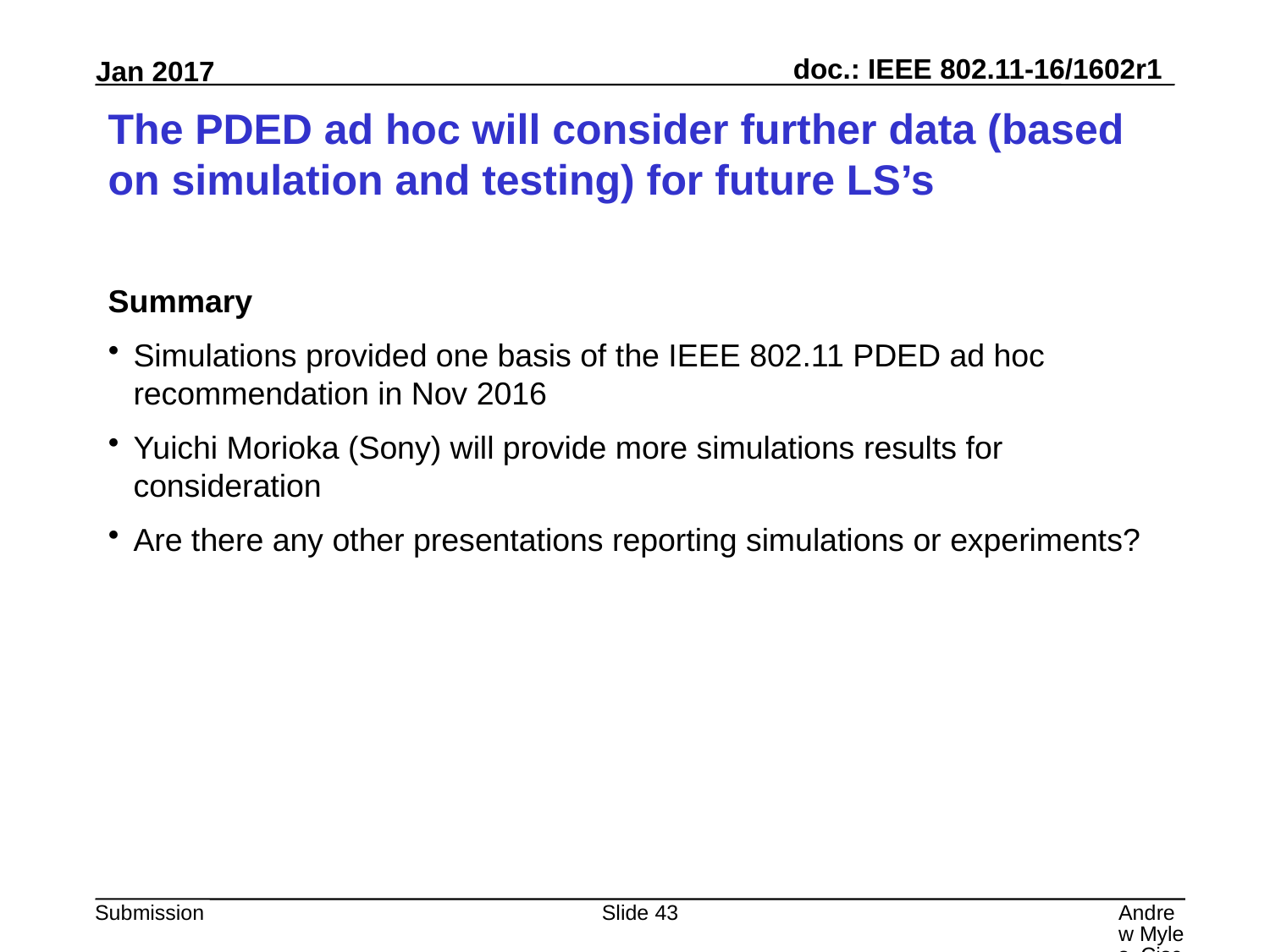

# The PDED ad hoc will consider further data (based on simulation and testing) for future LS’s
Summary
Simulations provided one basis of the IEEE 802.11 PDED ad hoc recommendation in Nov 2016
Yuichi Morioka (Sony) will provide more simulations results for consideration
Are there any other presentations reporting simulations or experiments?
Slide 43
Andrew Myles, Cisco